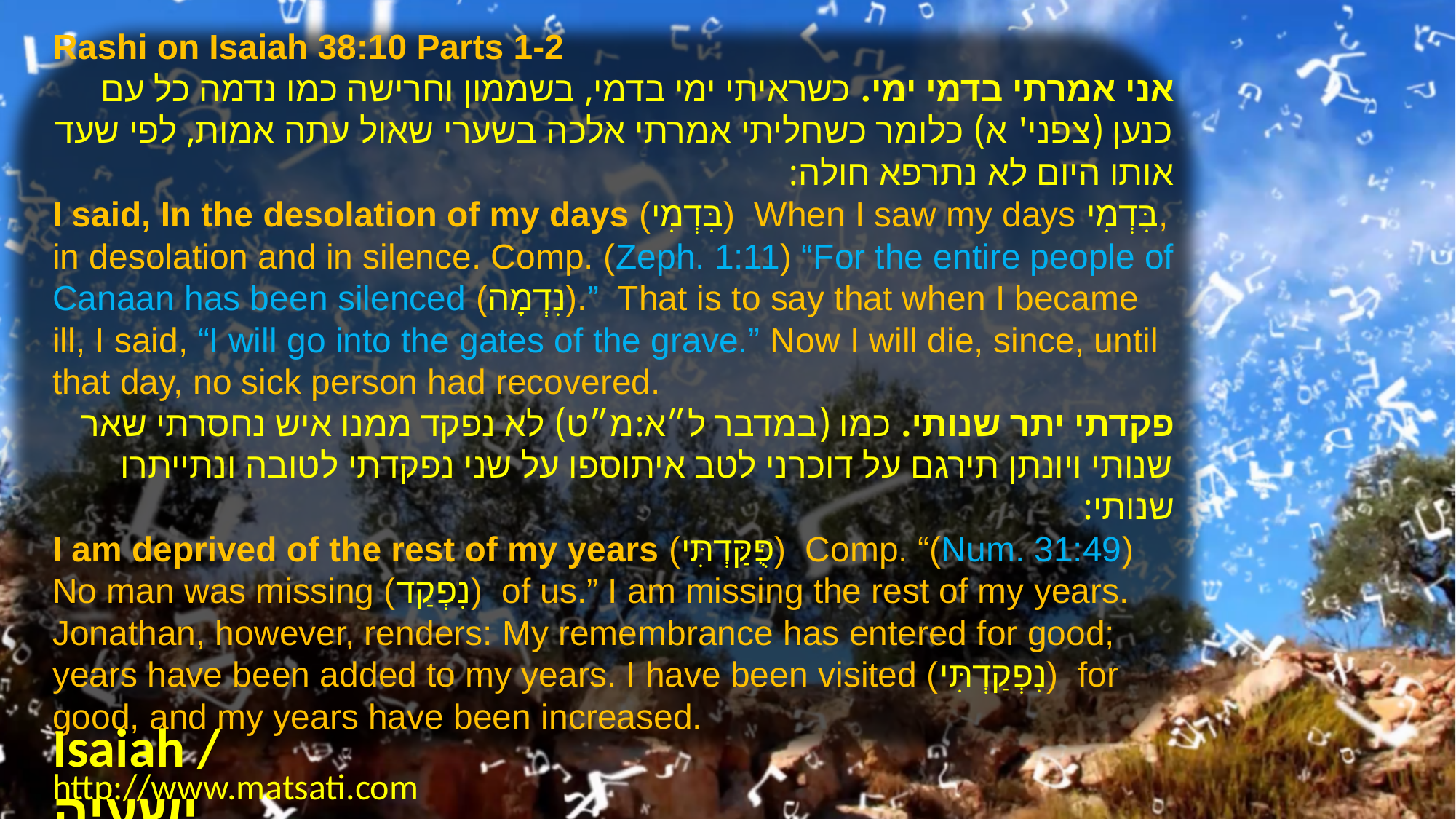

Rashi on Isaiah 38:10 Parts 1-2
אני אמרתי בדמי ימי. כשראיתי ימי בדמי, בשממון וחרישה כמו נדמה כל עם כנען (צפני' א) כלומר כשחליתי אמרתי אלכה בשערי שאול עתה אמות, לפי שעד אותו היום לא נתרפא חולה:
I said, In the desolation of my days (בִּדְמִי)  When I saw my days בִּדְמִי, in desolation and in silence. Comp. (Zeph. 1:11) “For the entire people of Canaan has been silenced (נִדְמָה).”  That is to say that when I became ill, I said, “I will go into the gates of the grave.” Now I will die, since, until that day, no sick person had recovered.
פקדתי יתר שנותי. כמו (במדבר ל״א:מ״ט) לא נפקד ממנו איש נחסרתי שאר שנותי ויונתן תירגם על דוכרני לטב איתוספו על שני נפקדתי לטובה ונתייתרו שנותי:
I am deprived of the rest of my years (פֻּקַּדְתִּי)  Comp. “(Num. 31:49) No man was missing (נִפְקַד)  of us.” I am missing the rest of my years. Jonathan, however, renders: My remembrance has entered for good; years have been added to my years. I have been visited (נִפְקַדְתִּי)  for good, and my years have been increased.
Isaiah / ישעיה
http://www.matsati.com